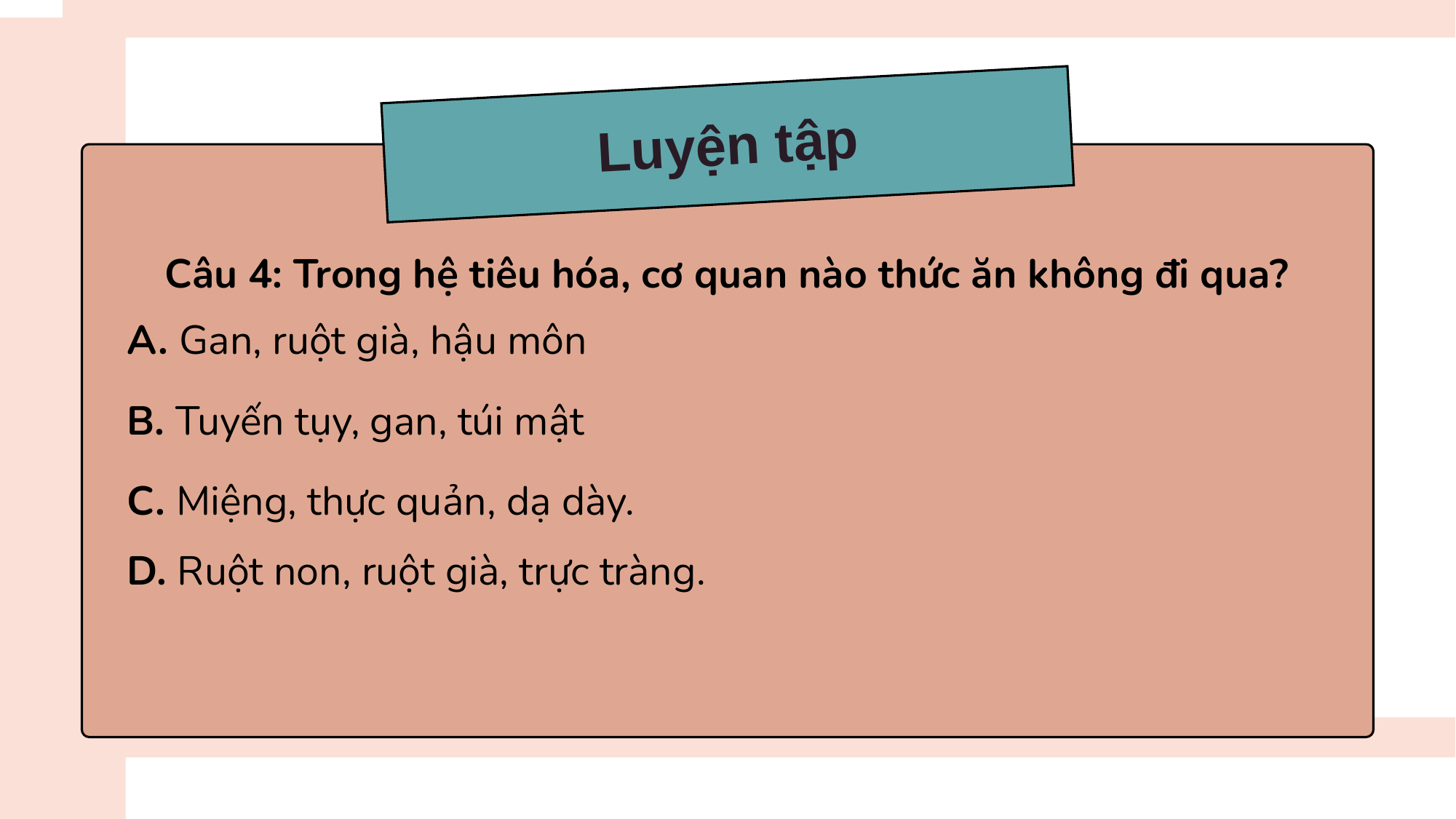

Luyện tập

Câu 4: Trong hệ tiêu hóa, cơ quan nào thức ăn không đi qua?
A. Gan, ruột già, hậu môn
B. Tuyến tụy, gan, túi mật
C. Miệng, thực quản, dạ dày.
D. Ruột non, ruột già, trực tràng.